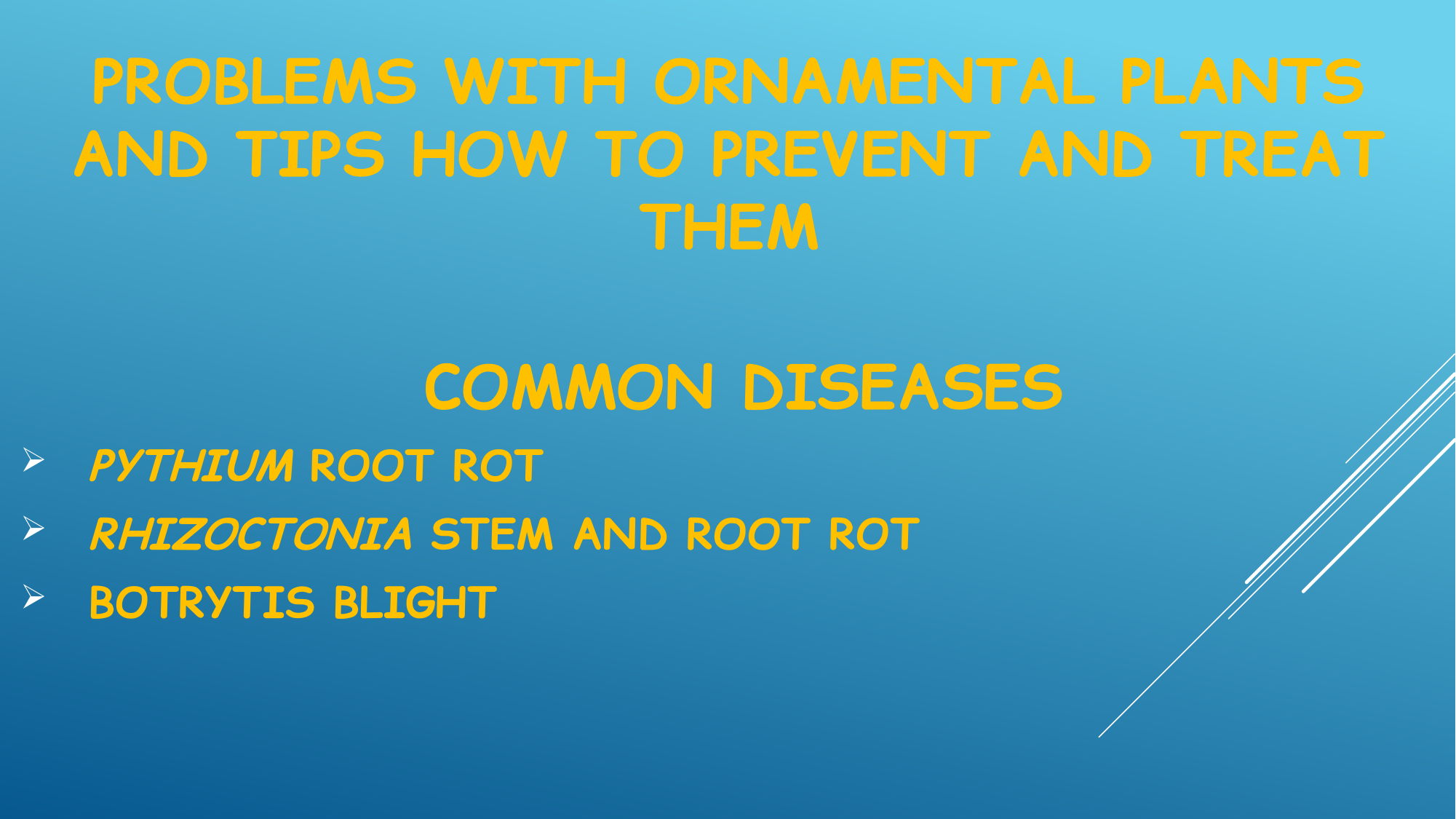

# Problems with ornamental plants and tips how to prevent and TREAT them
 COMMON DISEASES
PYTHIUM ROOT ROT
RHIZOCTONIA STEM AND ROOT ROT
BOTRYTIS BLIGHT